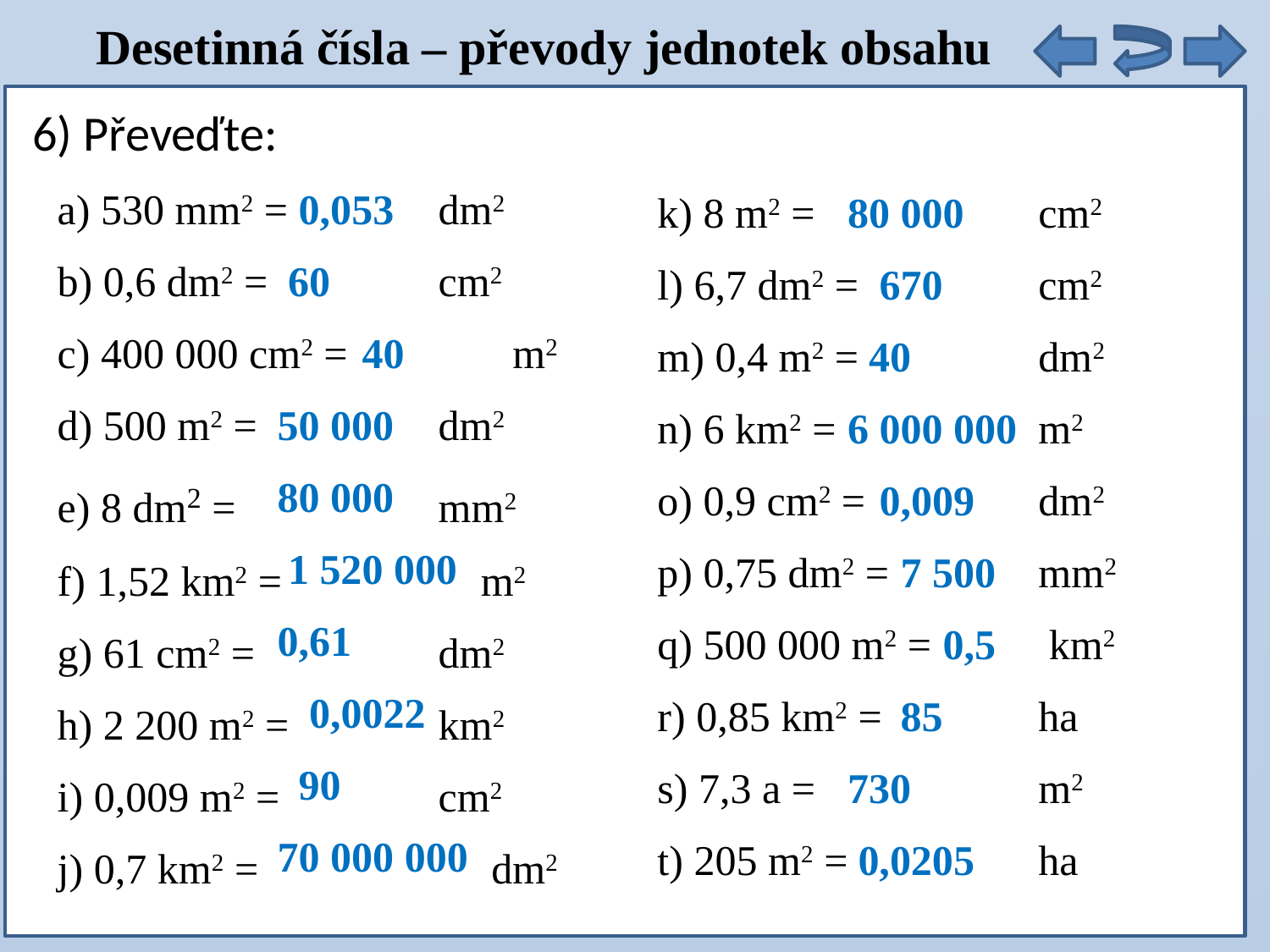

Desetinná čísla – převody jednotek obsahu

6) Převeďte:
a) 530 mm2 = 		dm2
b) 0,6 dm2 = 		cm2
c) 400 000 cm2 = 	       m2
d) 500 m2 = 	       	dm2
e) 8 dm2 = 	       	mm2
f) 1,52 km2 = 		    m2
g) 61 cm2 = 	       	dm2
h) 2 200 m2 = 	       	km2
i) 0,009 m2 = 	          	cm2
j) 0,7 km2 = 		     dm2
  0,053
 60
        40
50 000
80 000
 1 520 000
0,61
   0,0022
  90
70 000 000
k) 8 m2 = 	            cm2
l) 6,7 dm2 = 	            cm2
m) 0,4 m2 = 	            dm2
n) 6 km2 = 		m2
o) 0,9 cm2 = 	 	dm2
p) 0,75 dm2 = 	 	mm2
q) 500 000 m2 = 	 km2
r) 0,85 km2 = 		ha
s) 7,3 a = 		m2
t) 205 m2 = 		ha
80 000
   670
  40
6 000 000
   0,009
     7 500
         0,5
     85
730
 0,0205